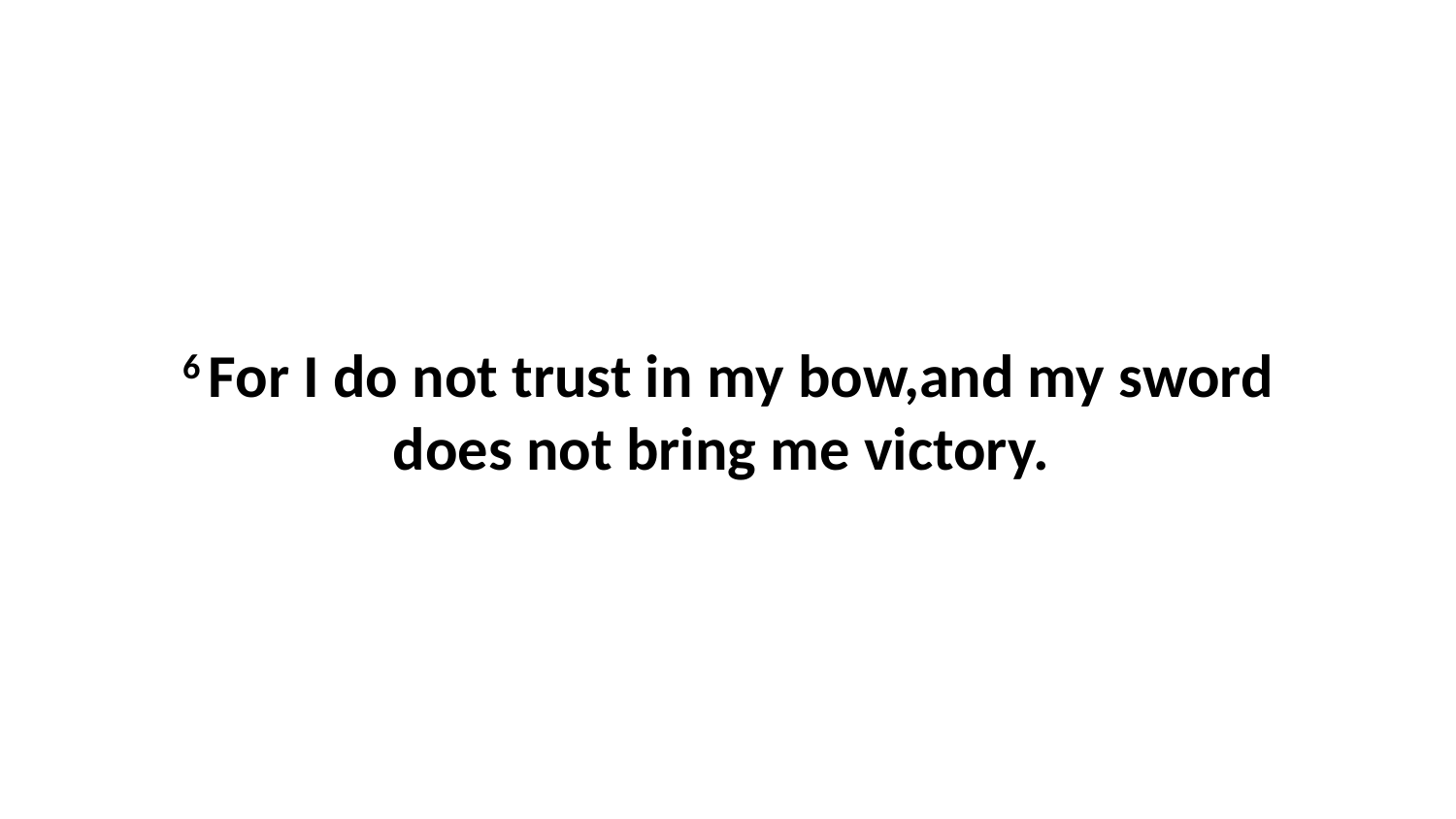

6 For I do not trust in my bow,and my sword does not bring me victory.